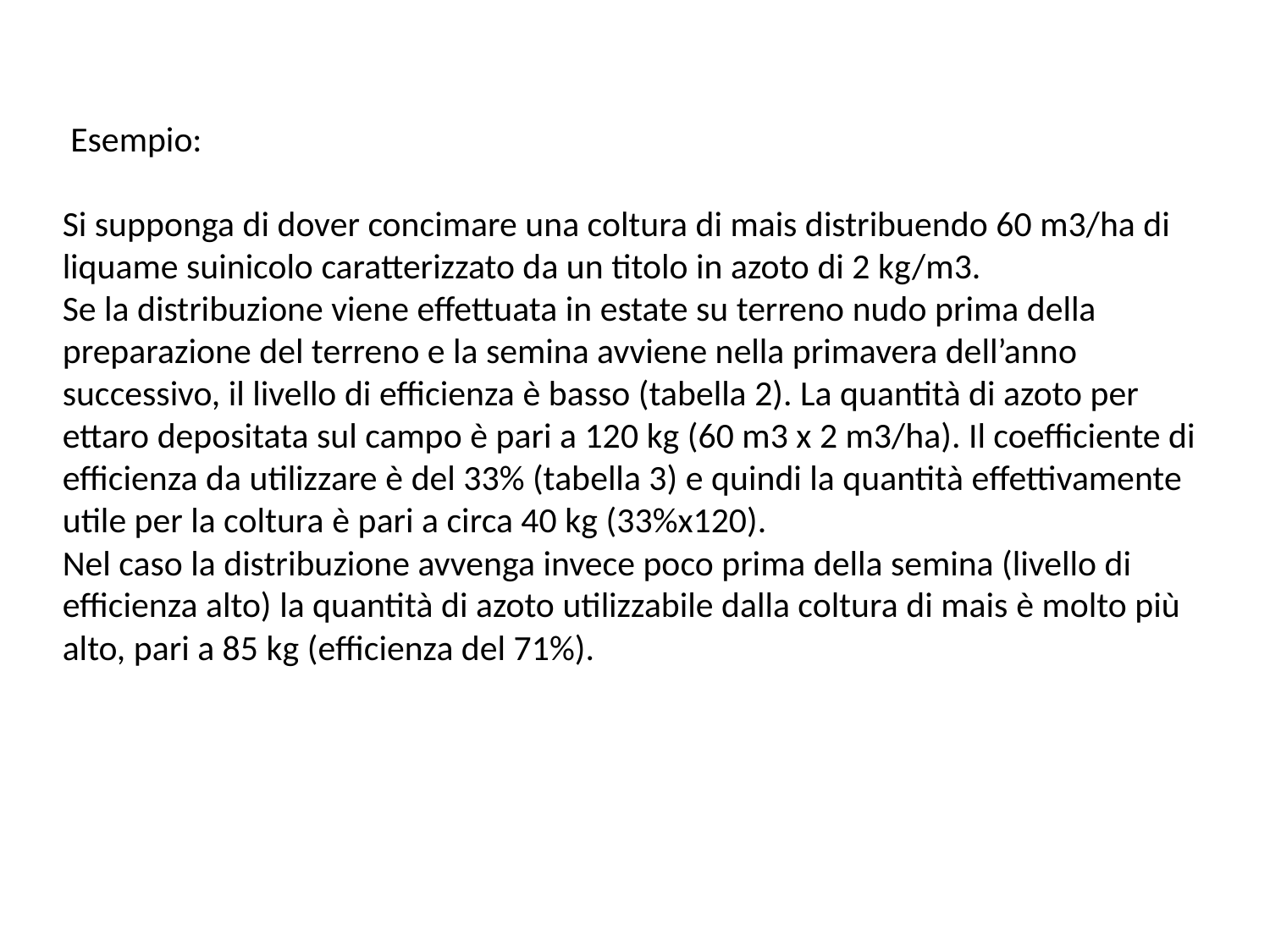

Esempio:

Si supponga di dover concimare una coltura di mais distribuendo 60 m3/ha di liquame suinicolo caratterizzato da un titolo in azoto di 2 kg/m3.
Se la distribuzione viene effettuata in estate su terreno nudo prima della preparazione del terreno e la semina avviene nella primavera dell’anno successivo, il livello di efficienza è basso (tabella 2). La quantità di azoto per ettaro depositata sul campo è pari a 120 kg (60 m3 x 2 m3/ha). Il coefficiente di efficienza da utilizzare è del 33% (tabella 3) e quindi la quantità effettivamente utile per la coltura è pari a circa 40 kg (33%x120).
Nel caso la distribuzione avvenga invece poco prima della semina (livello di efficienza alto) la quantità di azoto utilizzabile dalla coltura di mais è molto più alto, pari a 85 kg (efficienza del 71%).